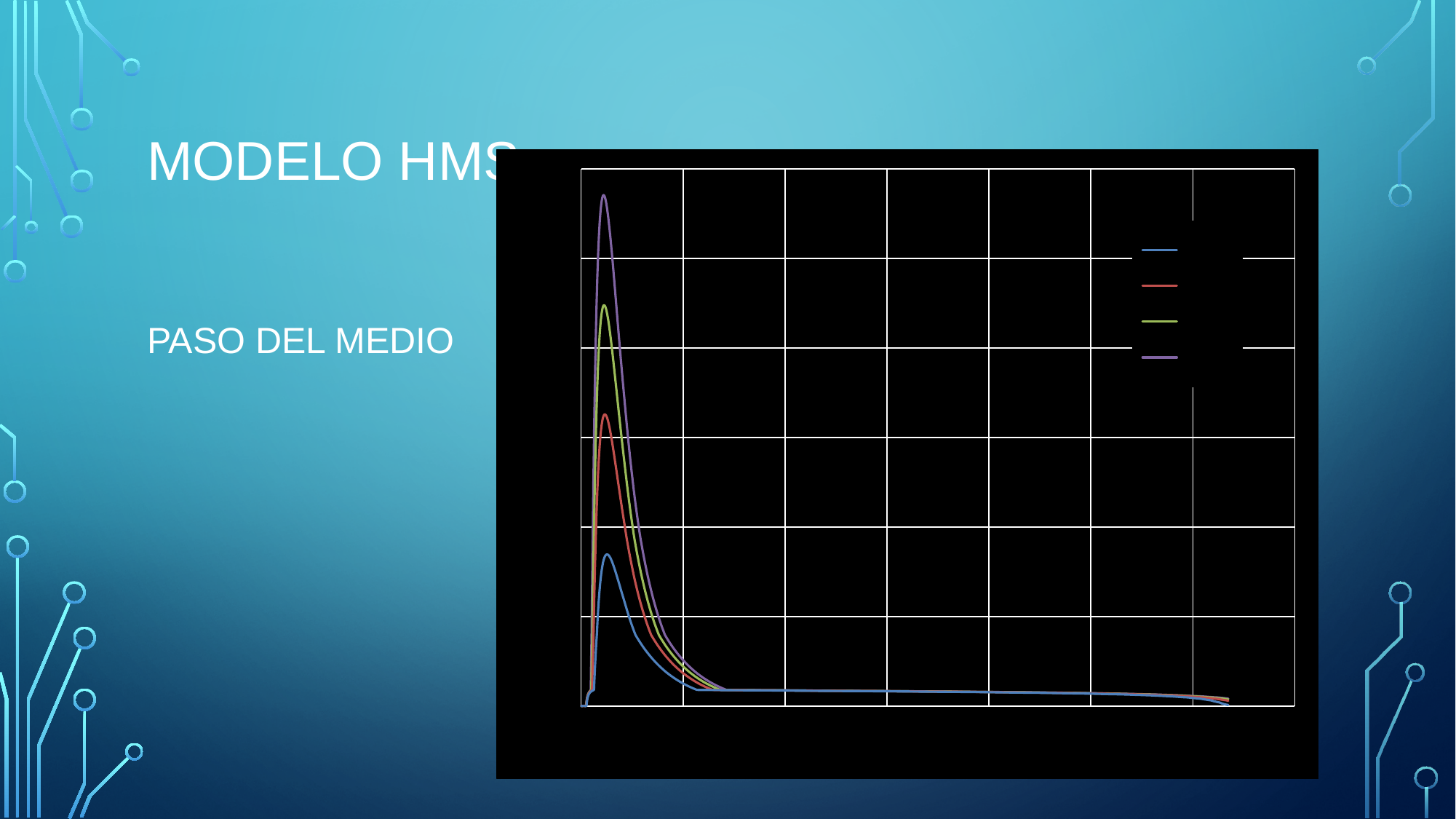

# ModelO HMS

### Chart

| Category | 10 Años | 25 Años | 50 Años | 100 Años |
|---|---|---|---|---|
Paso del Medio